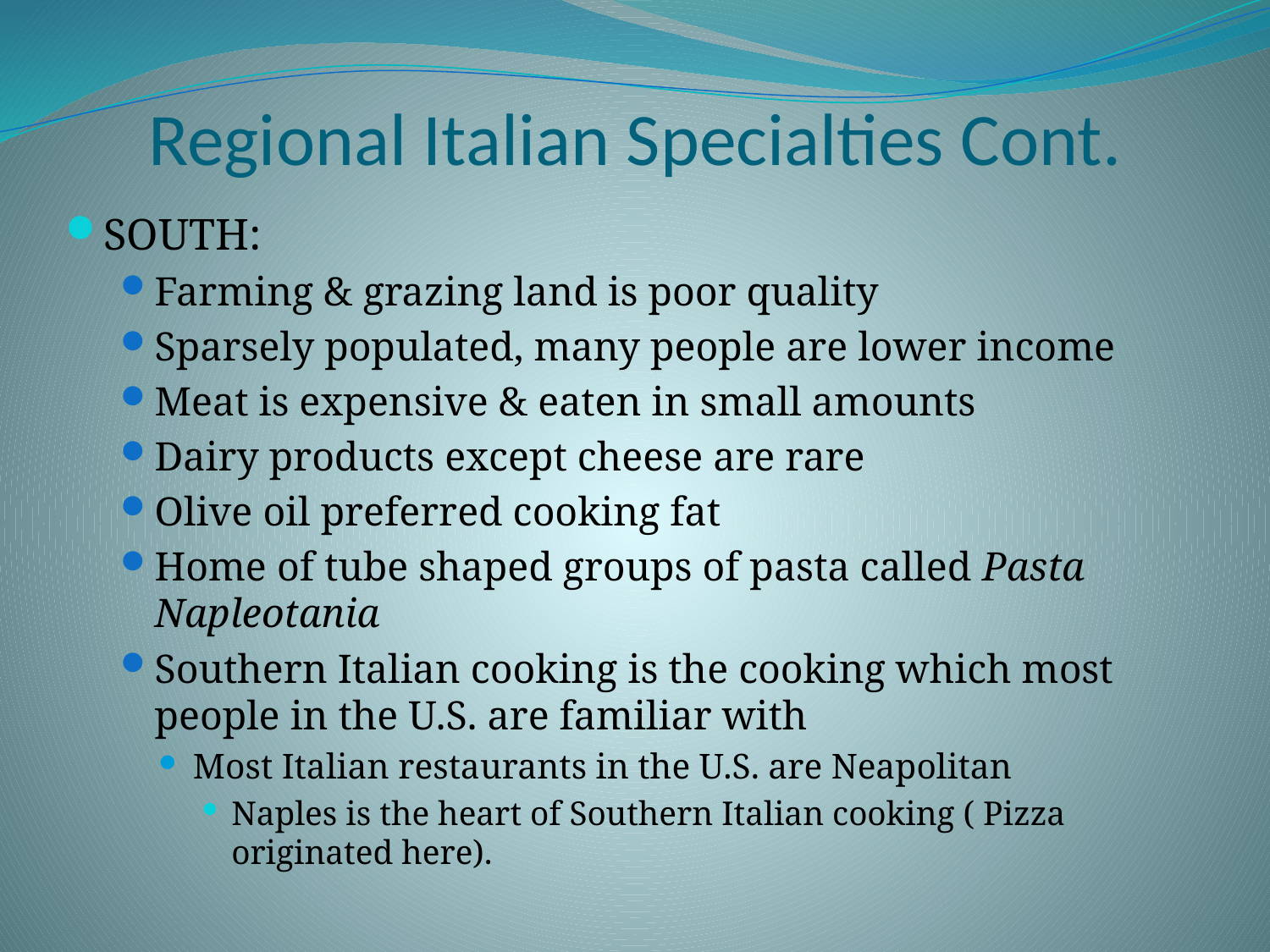

# Regional Italian Specialties Cont.
SOUTH:
Farming & grazing land is poor quality
Sparsely populated, many people are lower income
Meat is expensive & eaten in small amounts
Dairy products except cheese are rare
Olive oil preferred cooking fat
Home of tube shaped groups of pasta called Pasta Napleotania
Southern Italian cooking is the cooking which most people in the U.S. are familiar with
Most Italian restaurants in the U.S. are Neapolitan
Naples is the heart of Southern Italian cooking ( Pizza originated here).